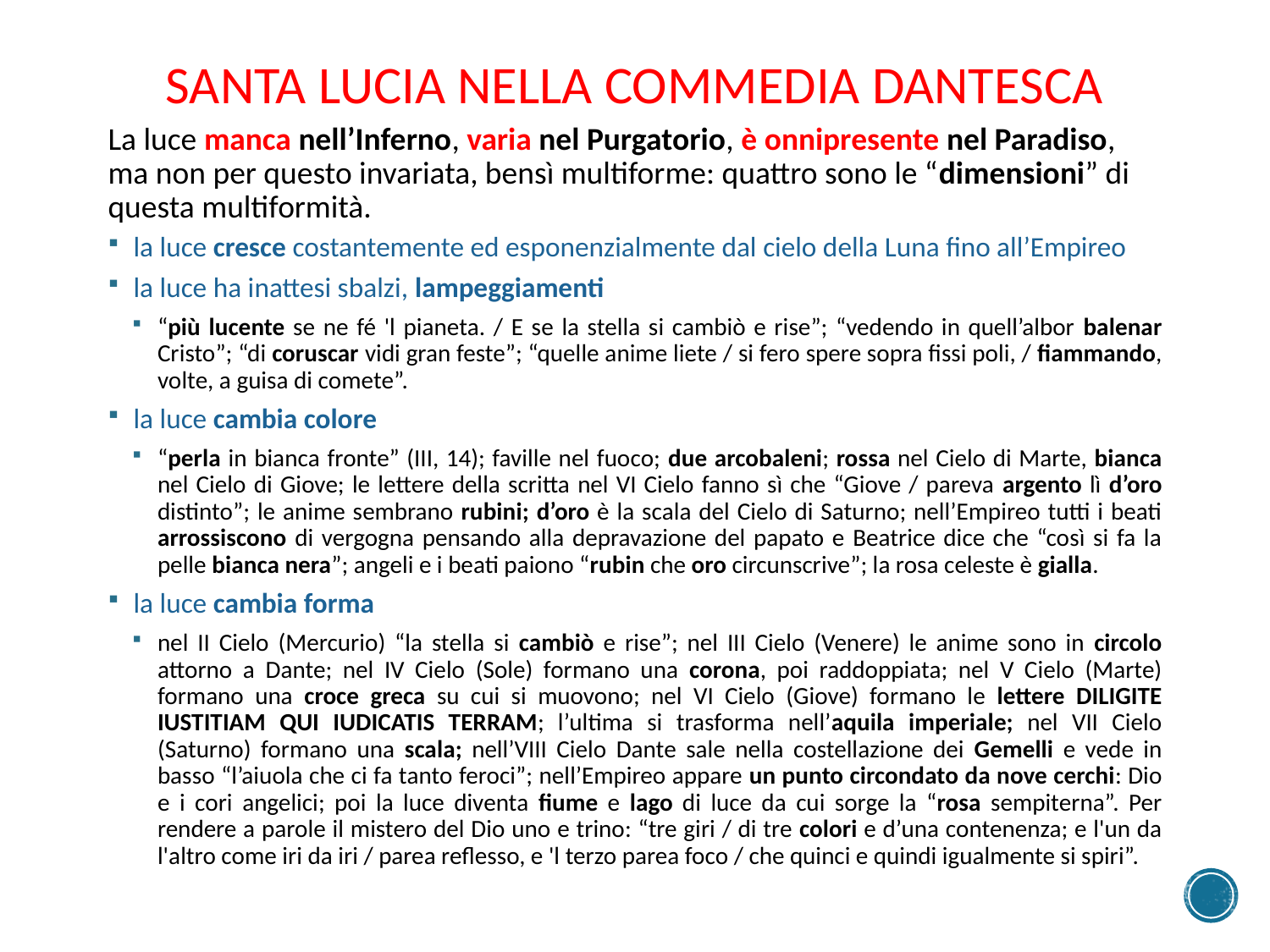

Santa lucia nella commedia dantesca
La luce manca nell’Inferno, varia nel Purgatorio, è onnipresente nel Paradiso, ma non per questo invariata, bensì multiforme: quattro sono le “dimensioni” di questa multiformità.
la luce cresce costantemente ed esponenzialmente dal cielo della Luna fino all’Empireo
la luce ha inattesi sbalzi, lampeggiamenti
“più lucente se ne fé 'l pianeta. / E se la stella si cambiò e rise”; “vedendo in quell’albor balenar Cristo”; “di coruscar vidi gran feste”; “quelle anime liete / si fero spere sopra fissi poli, / fiammando, volte, a guisa di comete”.
la luce cambia colore
“perla in bianca fronte” (III, 14); faville nel fuoco; due arcobaleni; rossa nel Cielo di Marte, bianca nel Cielo di Giove; le lettere della scritta nel VI Cielo fanno sì che “Giove / pareva argento lì d’oro distinto”; le anime sembrano rubini; d’oro è la scala del Cielo di Saturno; nell’Empireo tutti i beati arrossiscono di vergogna pensando alla depravazione del papato e Beatrice dice che “così si fa la pelle bianca nera”; angeli e i beati paiono “rubin che oro circunscrive”; la rosa celeste è gialla.
la luce cambia forma
nel II Cielo (Mercurio) “la stella si cambiò e rise”; nel III Cielo (Venere) le anime sono in circolo attorno a Dante; nel IV Cielo (Sole) formano una corona, poi raddoppiata; nel V Cielo (Marte) formano una croce greca su cui si muovono; nel VI Cielo (Giove) formano le lettere DILIGITE IUSTITIAM QUI IUDICATIS TERRAM; l’ultima si trasforma nell’aquila imperiale; nel VII Cielo (Saturno) formano una scala; nell’VIII Cielo Dante sale nella costellazione dei Gemelli e vede in basso “l’aiuola che ci fa tanto feroci”; nell’Empireo appare un punto circondato da nove cerchi: Dio e i cori angelici; poi la luce diventa fiume e lago di luce da cui sorge la “rosa sempiterna”. Per rendere a parole il mistero del Dio uno e trino: “tre giri / di tre colori e d’una contenenza; e l'un da l'altro come iri da iri / parea reflesso, e 'l terzo parea foco / che quinci e quindi igualmente si spiri”.